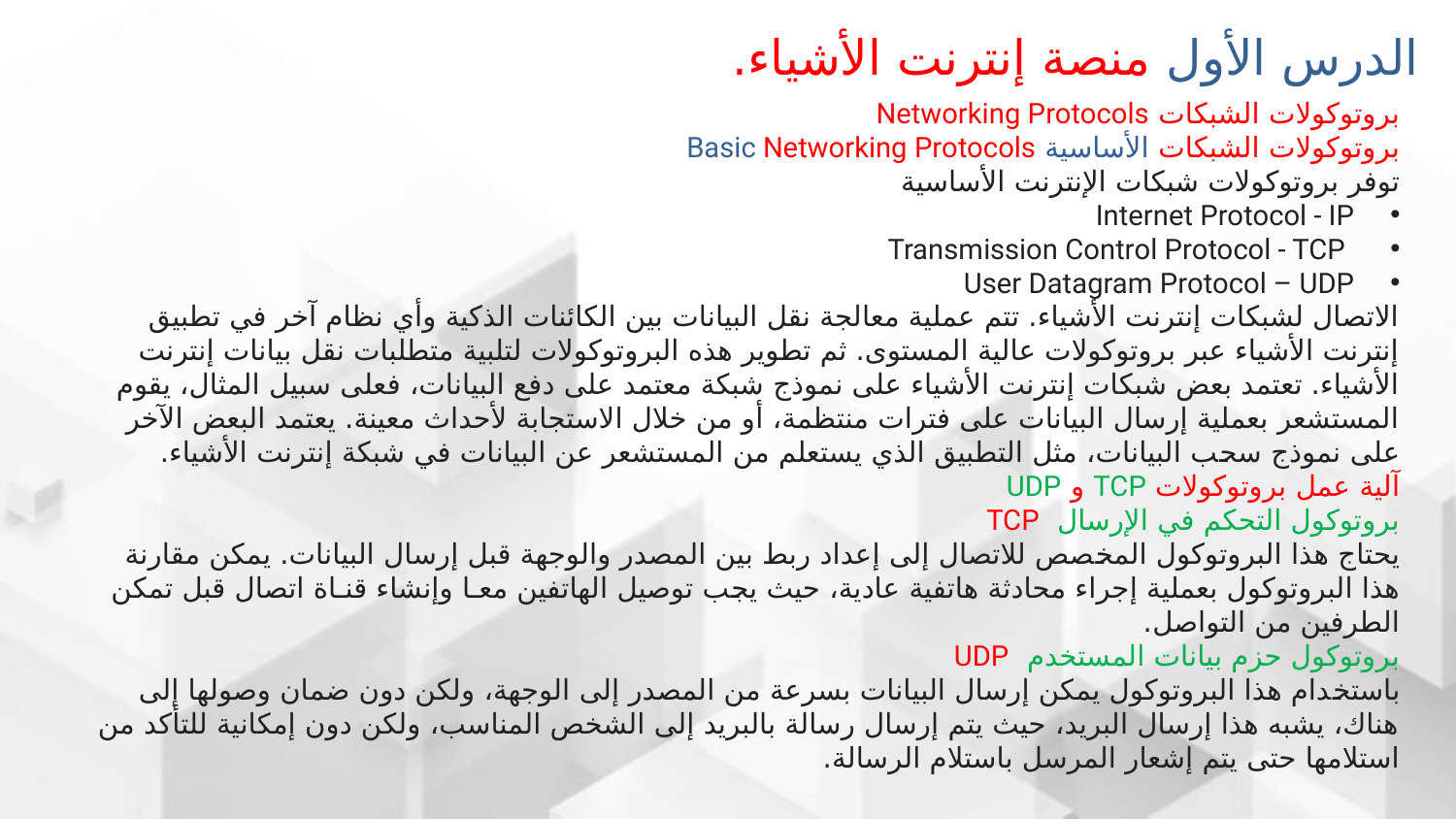

الدرس الأول منصة إنترنت الأشياء.
بروتوكولات الشبكات Networking Protocols
بروتوكولات الشبكات الأساسية Basic Networking Protocols
توفر بروتوكولات شبكات الإنترنت الأساسية
Internet Protocol - IP
 Transmission Control Protocol - TCP
User Datagram Protocol – UDP
الاتصال لشبكات إنترنت الأشياء. تتم عملية معالجة نقل البيانات بين الكائنات الذكية وأي نظام آخر في تطبيق إنترنت الأشياء عبر بروتوكولات عالية المستوى. ثم تطوير هذه البروتوكولات لتلبية متطلبات نقل بيانات إنترنت الأشياء. تعتمد بعض شبكات إنترنت الأشياء على نموذج شبكة معتمد على دفع البيانات، فعلى سبيل المثال، يقوم المستشعر بعملية إرسال البيانات على فترات منتظمة، أو من خلال الاستجابة لأحداث معينة. يعتمد البعض الآخر على نموذج سحب البيانات، مثل التطبيق الذي يستعلم من المستشعر عن البيانات في شبكة إنترنت الأشياء.
آلية عمل بروتوكولات TCP و UDP
بروتوكول التحكم في الإرسال  TCP
يحتاج هذا البروتوكول المخصص للاتصال إلى إعداد ربط بين المصدر والوجهة قبل إرسال البيانات. يمكن مقارنة هذا البروتوكول بعملية إجراء محادثة هاتفية عادية، حيث يجب توصيل الهاتفين معـا وإنشاء قنـاة اتصال قبل تمكن الطرفين من التواصل.
بروتوكول حزم بيانات المستخدم  UDP
باستخدام هذا البروتوكول يمكن إرسال البيانات بسرعة من المصدر إلى الوجهة، ولكن دون ضمان وصولها إلى هناك، يشبه هذا إرسال البريد، حيث يتم إرسال رسالة بالبريد إلى الشخص المناسب، ولكن دون إمكانية للتأكد من استلامها حتى يتم إشعار المرسل باستلام الرسالة.